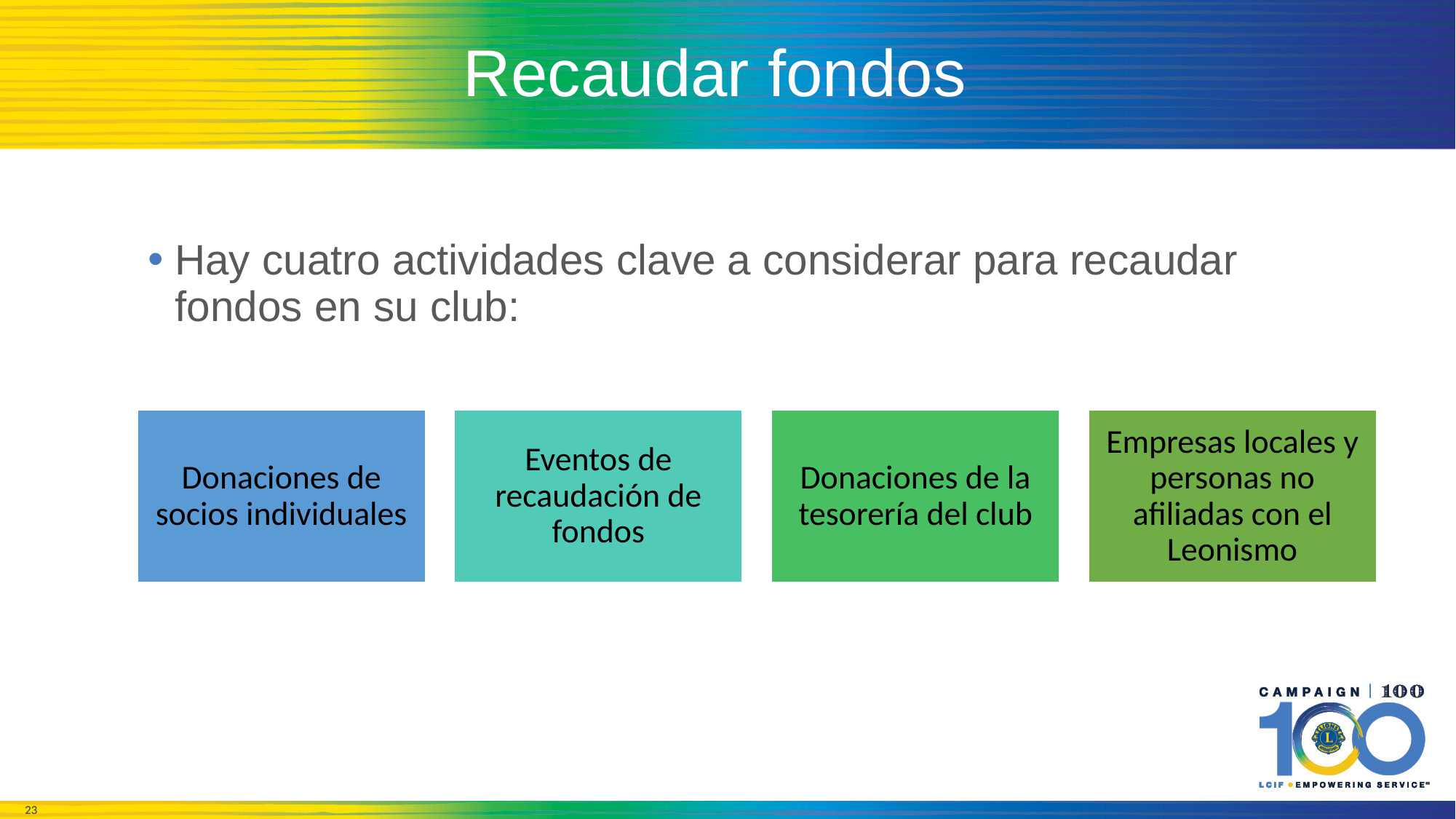

# Recaudar fondos
Hay cuatro actividades clave a considerar para recaudar fondos en su club:

Donaciones de socios individuales
Eventos de recaudación de fondos
Donaciones de la tesorería del club
Empresas locales y personas no afiliadas con el Leonismo